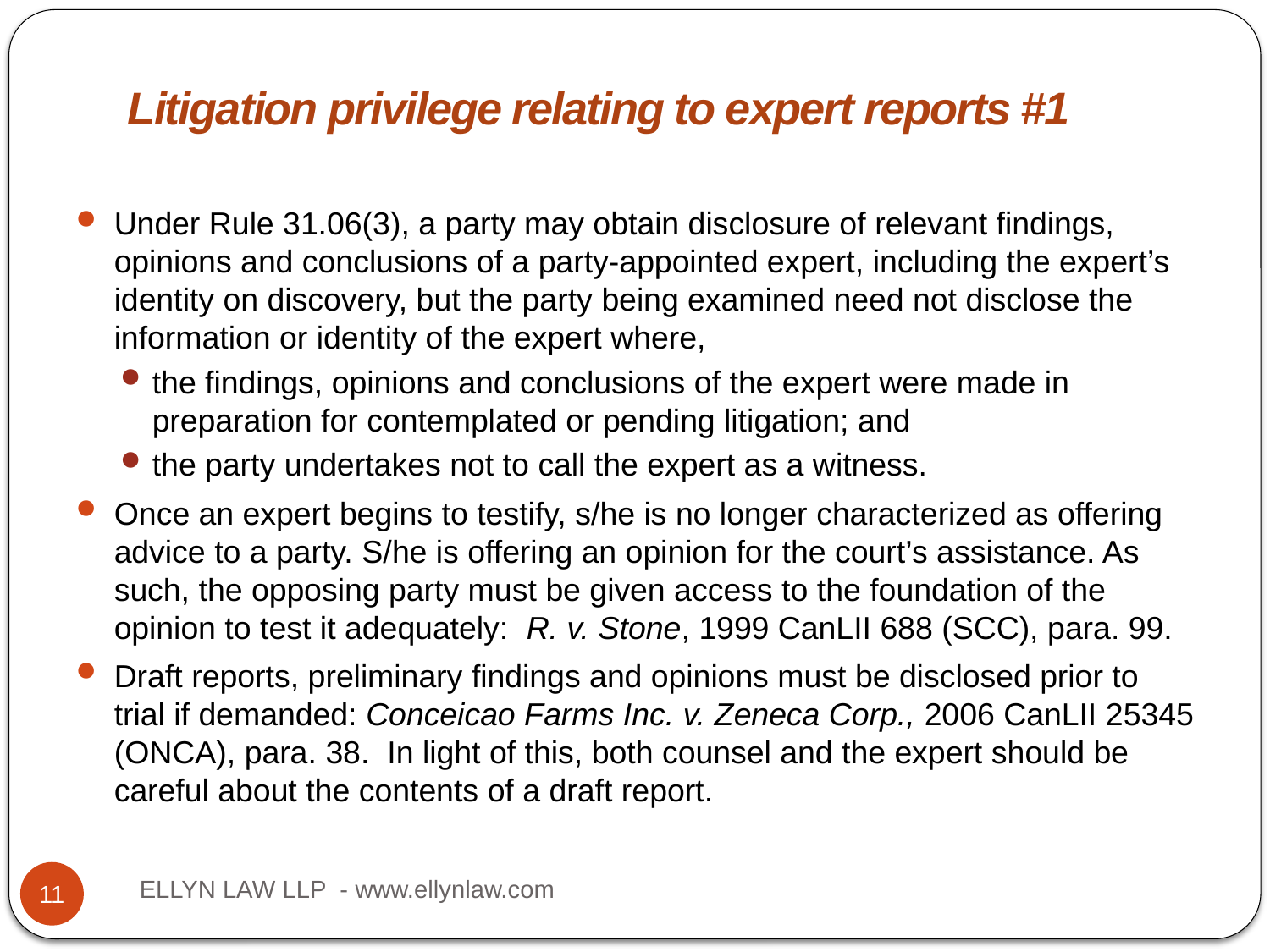

# Title
Litigation privilege relating to expert reports #1
Under Rule 31.06(3), a party may obtain disclosure of relevant findings, opinions and conclusions of a party-appointed expert, including the expert’s identity on discovery, but the party being examined need not disclose the information or identity of the expert where,
the findings, opinions and conclusions of the expert were made in preparation for contemplated or pending litigation; and
the party undertakes not to call the expert as a witness.
Once an expert begins to testify, s/he is no longer characterized as offering advice to a party. S/he is offering an opinion for the court’s assistance. As such, the opposing party must be given access to the foundation of the opinion to test it adequately:  R. v. Stone, 1999 CanLII 688 (SCC), para. 99.
Draft reports, preliminary findings and opinions must be disclosed prior to trial if demanded: Conceicao Farms Inc. v. Zeneca Corp., 2006 CanLII 25345 (ONCA), para. 38.  In light of this, both counsel and the expert should be careful about the contents of a draft report.
ELLYN LAW LLP  - www.ellynlaw.com
11